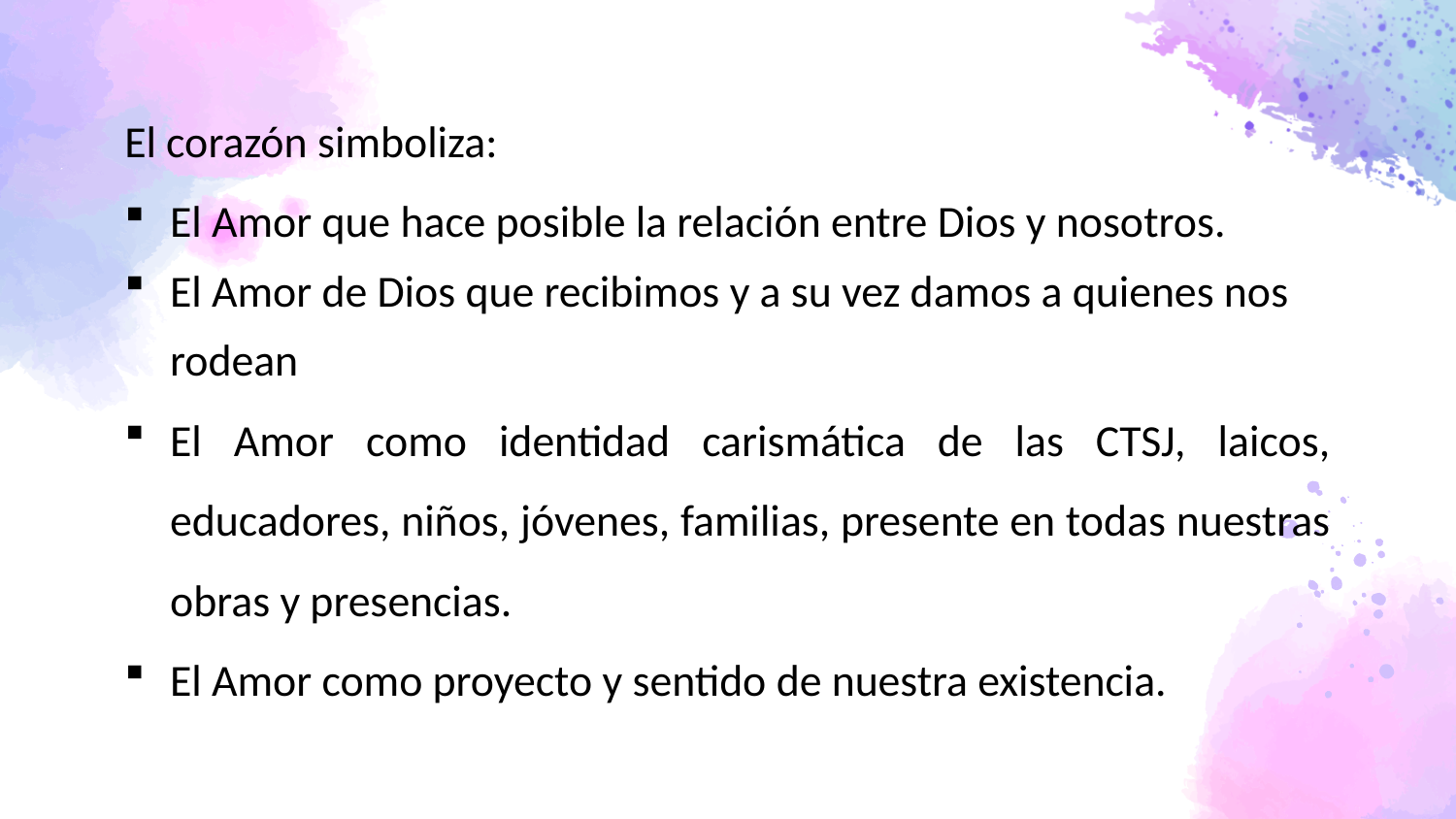

El corazón simboliza:
El Amor que hace posible la relación entre Dios y nosotros.
El Amor de Dios que recibimos y a su vez damos a quienes nos rodean
El Amor como identidad carismática de las CTSJ, laicos, educadores, niños, jóvenes, familias, presente en todas nuestras obras y presencias.
El Amor como proyecto y sentido de nuestra existencia.